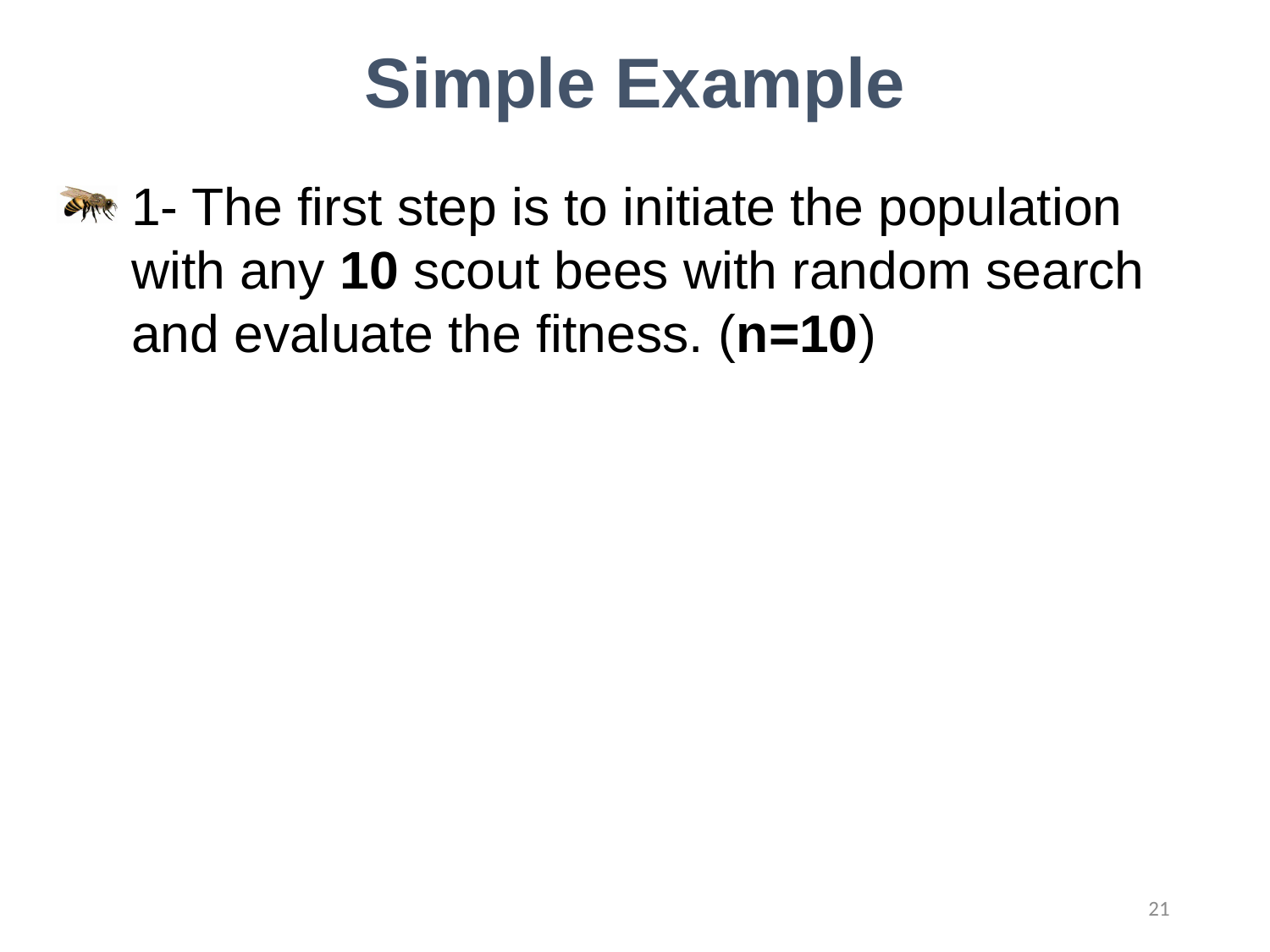

Simple Example
1- The first step is to initiate the population with any 10 scout bees with random search and evaluate the fitness. (n=10)

21